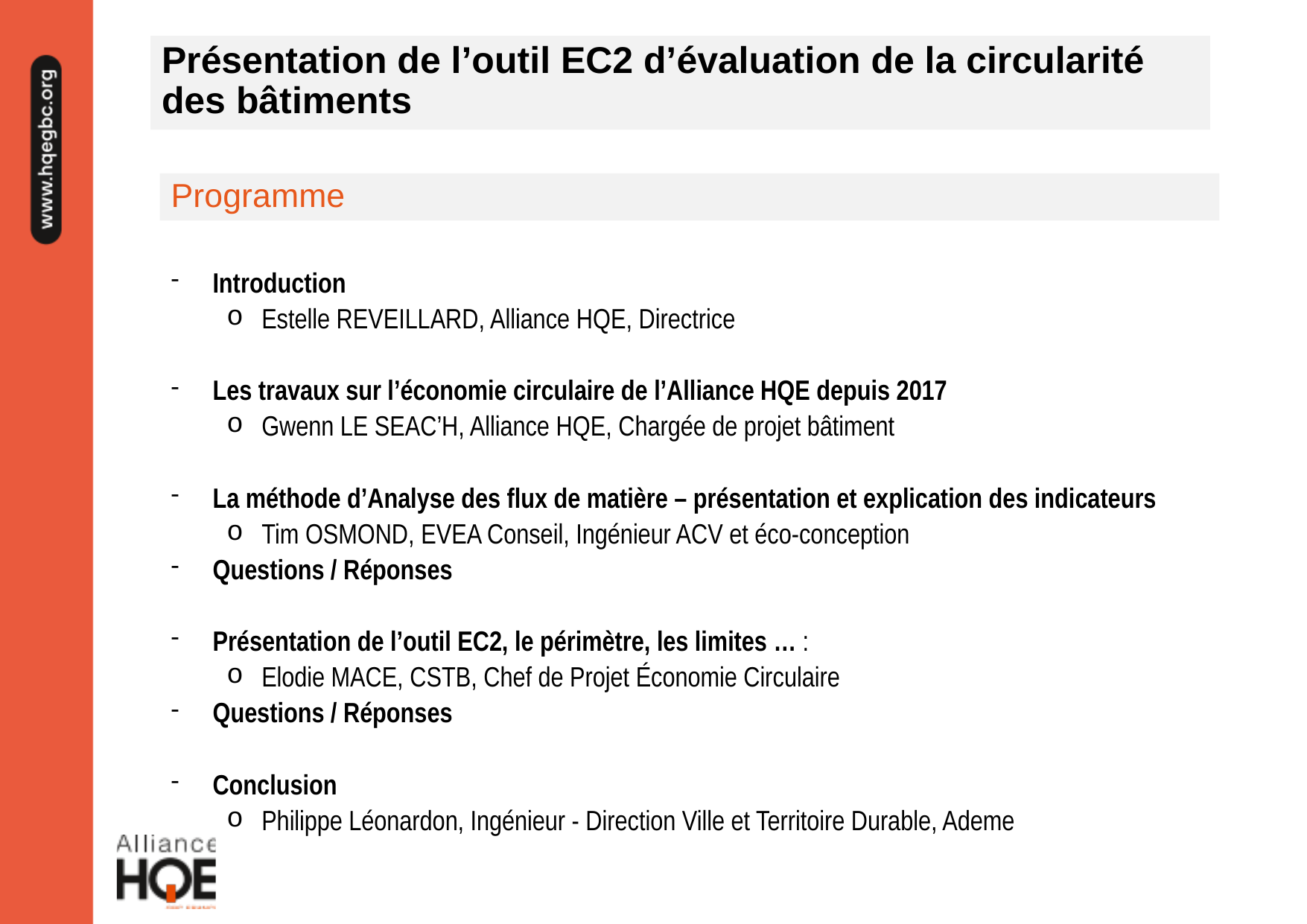

# Présentation de l’outil EC2 d’évaluation de la circularité des bâtiments
Programme
Introduction
Estelle REVEILLARD, Alliance HQE, Directrice

Les travaux sur l’économie circulaire de l’Alliance HQE depuis 2017
Gwenn LE SEAC’H, Alliance HQE, Chargée de projet bâtiment

La méthode d’Analyse des flux de matière – présentation et explication des indicateurs
Tim OSMOND, EVEA Conseil, Ingénieur ACV et éco-conception
Questions / Réponses

Présentation de l’outil EC2, le périmètre, les limites … :
Elodie MACE, CSTB, Chef de Projet Économie Circulaire
Questions / Réponses

Conclusion
Philippe Léonardon, Ingénieur - Direction Ville et Territoire Durable, Ademe